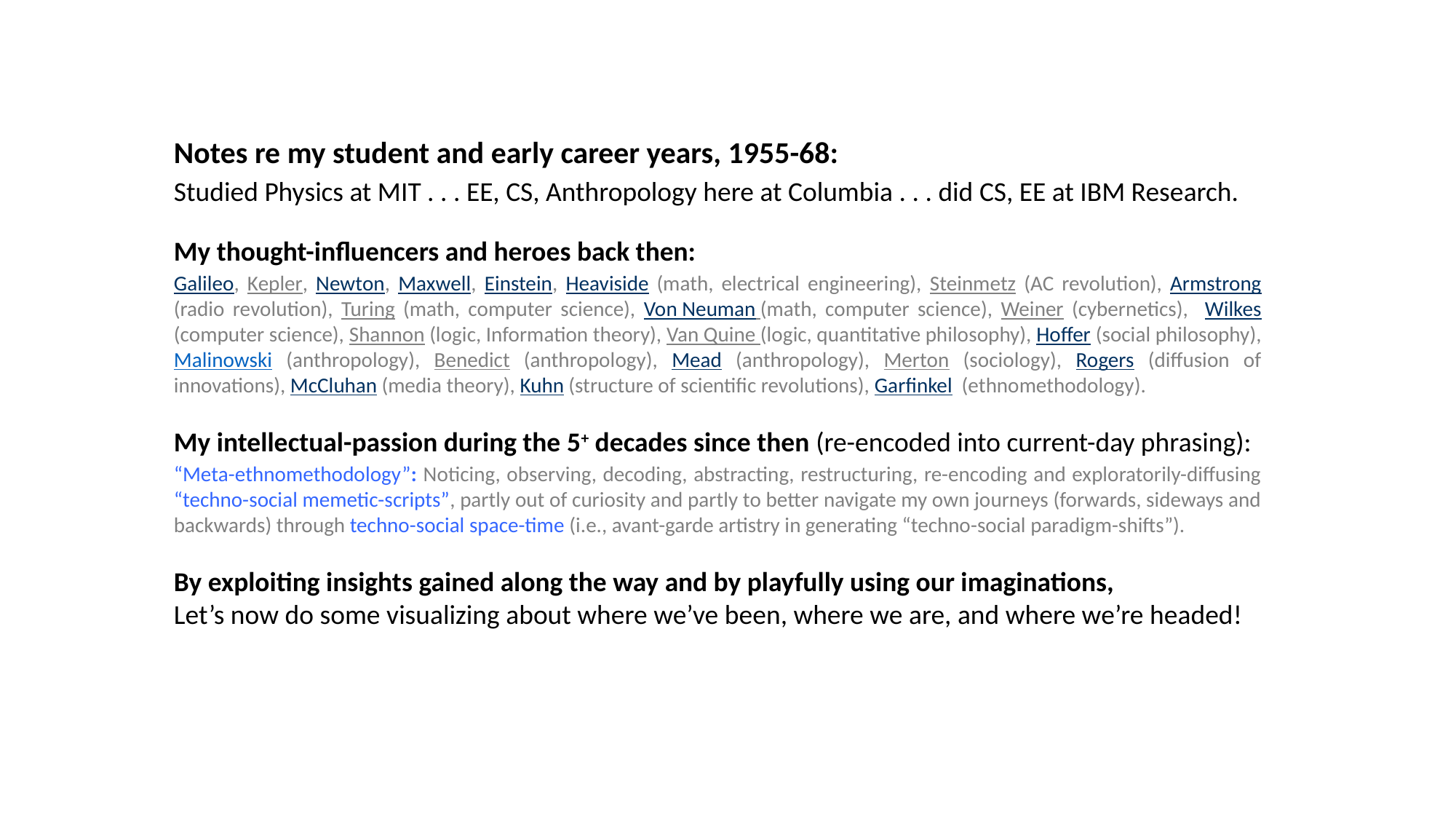

Notes re my student and early career years, 1955-68:
Studied Physics at MIT . . . EE, CS, Anthropology here at Columbia . . . did CS, EE at IBM Research.
My thought-influencers and heroes back then:
Galileo, Kepler, Newton, Maxwell, Einstein, Heaviside (math, electrical engineering), Steinmetz (AC revolution), Armstrong (radio revolution), Turing (math, computer science), Von Neuman (math, computer science), Weiner (cybernetics),  Wilkes (computer science), Shannon (logic, Information theory), Van Quine (logic, quantitative philosophy), Hoffer (social philosophy), Malinowski (anthropology), Benedict (anthropology), Mead (anthropology), Merton (sociology), Rogers (diffusion of innovations), McCluhan (media theory), Kuhn (structure of scientific revolutions), Garfinkel  (ethnomethodology).
My intellectual-passion during the 5+ decades since then (re-encoded into current-day phrasing):
“Meta-ethnomethodology”: Noticing, observing, decoding, abstracting, restructuring, re-encoding and exploratorily-diffusing “techno-social memetic-scripts”, partly out of curiosity and partly to better navigate my own journeys (forwards, sideways and backwards) through techno-social space-time (i.e., avant-garde artistry in generating “techno-social paradigm-shifts”).
By exploiting insights gained along the way and by playfully using our imaginations,
Let’s now do some visualizing about where we’ve been, where we are, and where we’re headed!